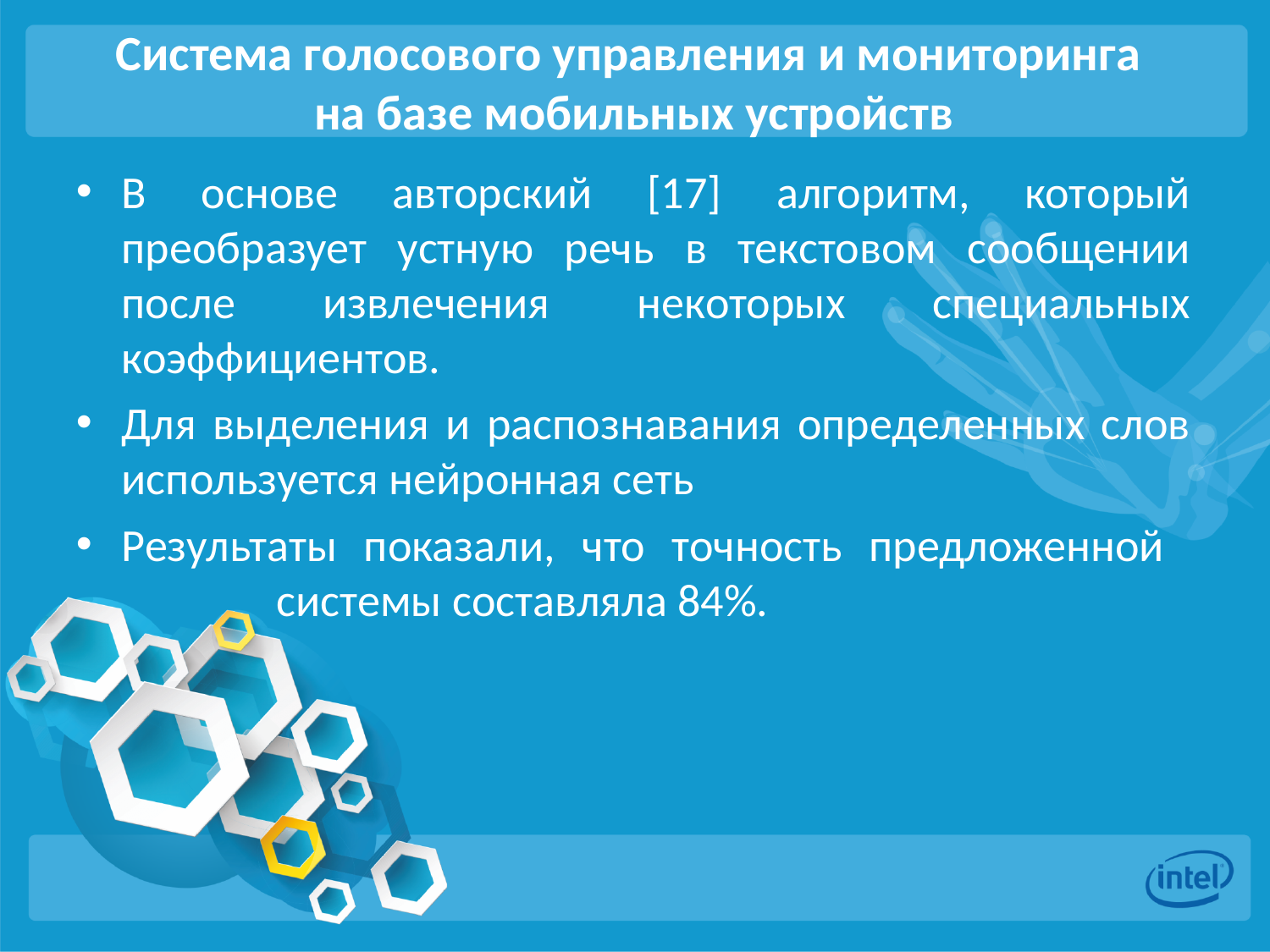

# Система голосового управления и мониторинга на базе мобильных устройств
В основе авторский [17] алгоритм, который преобразует устную речь в текстовом сообщении после извлечения некоторых специальных коэффициентов.
Для выделения и распознавания определенных слов используется нейронная сеть
Результаты показали, что точность предложенной
               системы составляла 84%.